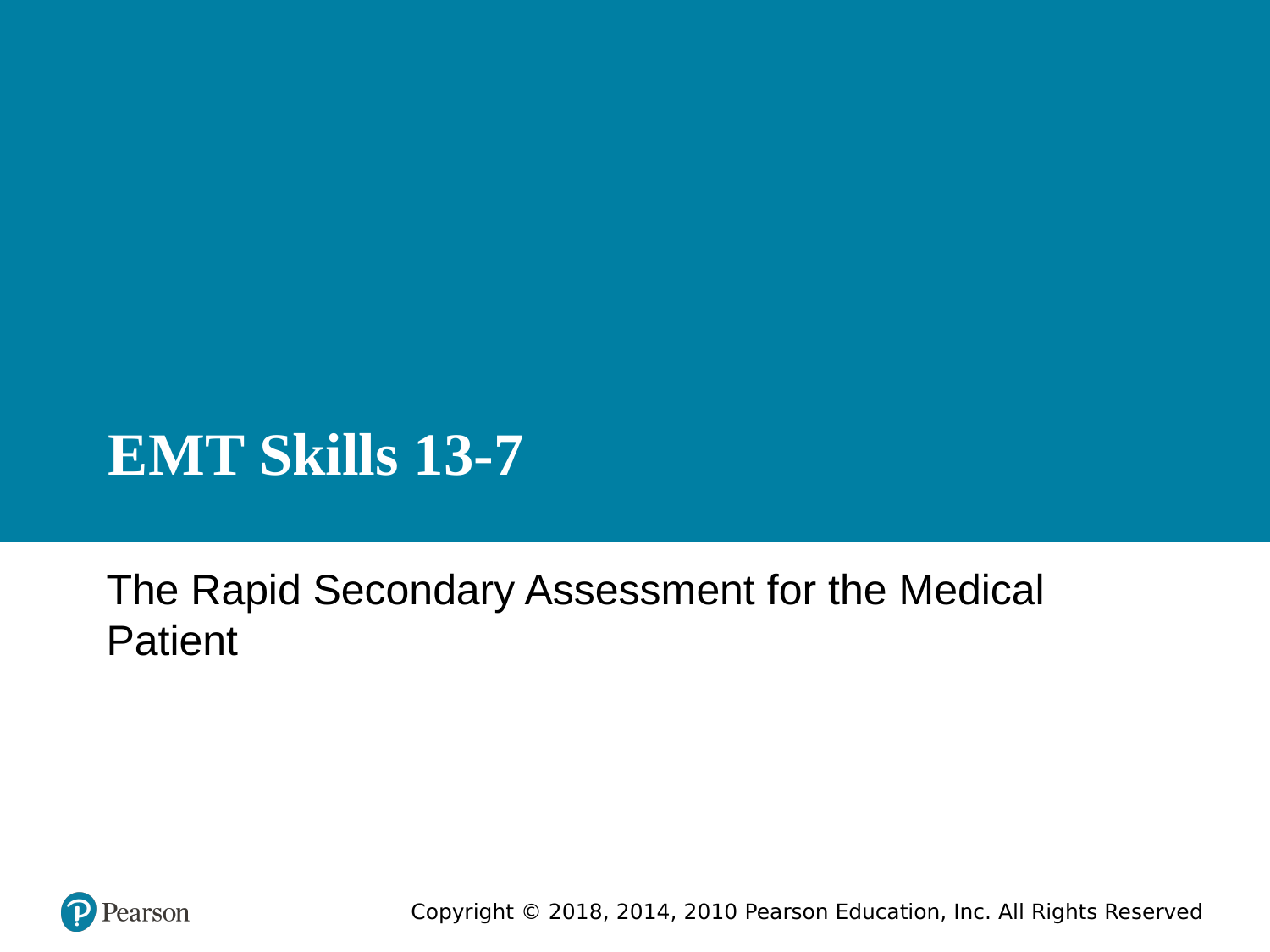

# E M T Skills 13-7
The Rapid Secondary Assessment for the Medical Patient